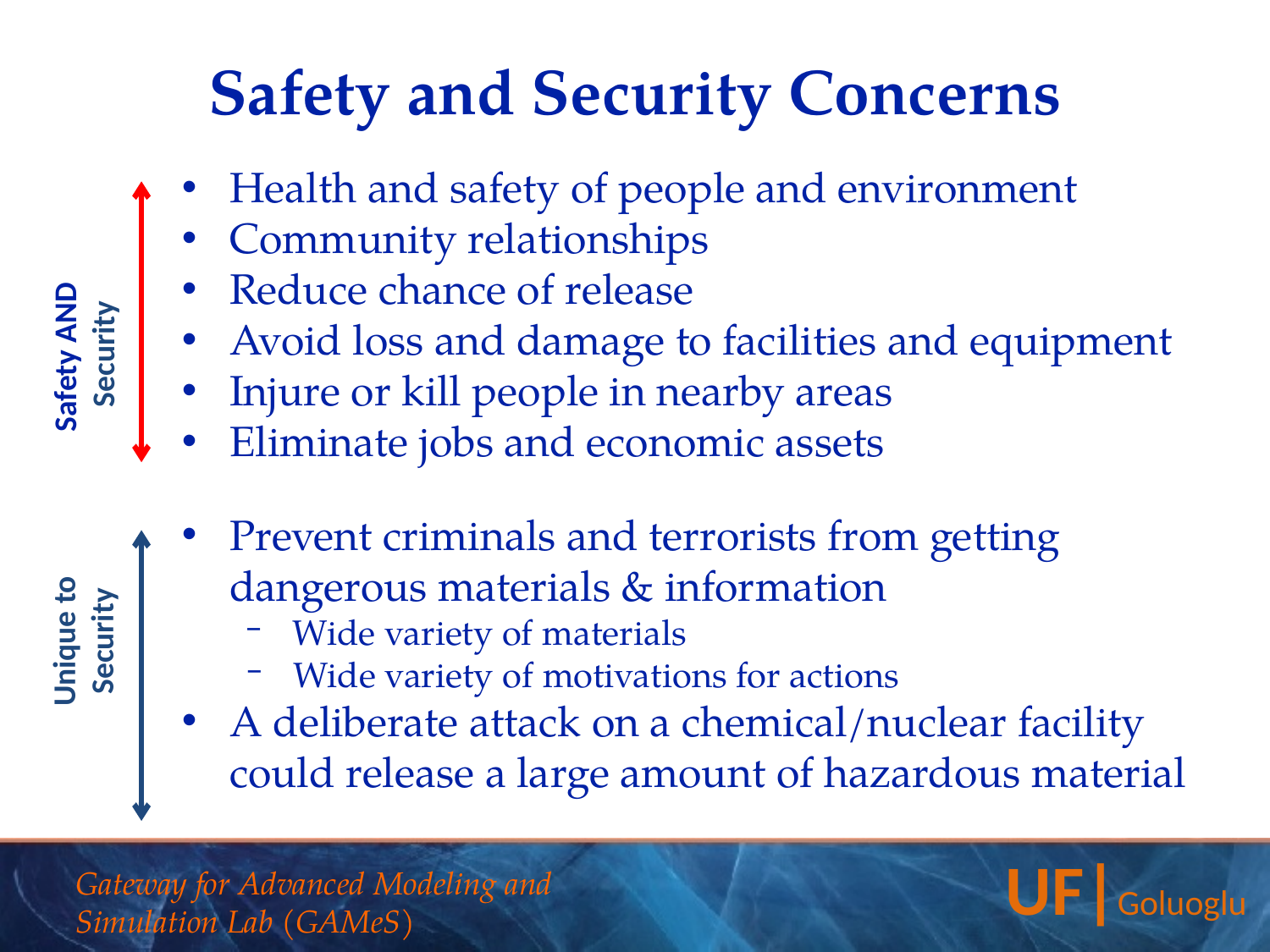

Safety and Security Concerns
Health and safety of people and environment
Community relationships
Reduce chance of release
Avoid loss and damage to facilities and equipment
Injure or kill people in nearby areas
Eliminate jobs and economic assets
Safety AND
Security

Prevent criminals and terrorists from getting dangerous materials & information
Wide variety of materials
Wide variety of motivations for actions
A deliberate attack on a chemical/nuclear facility could release a large amount of hazardous material
Unique to Security